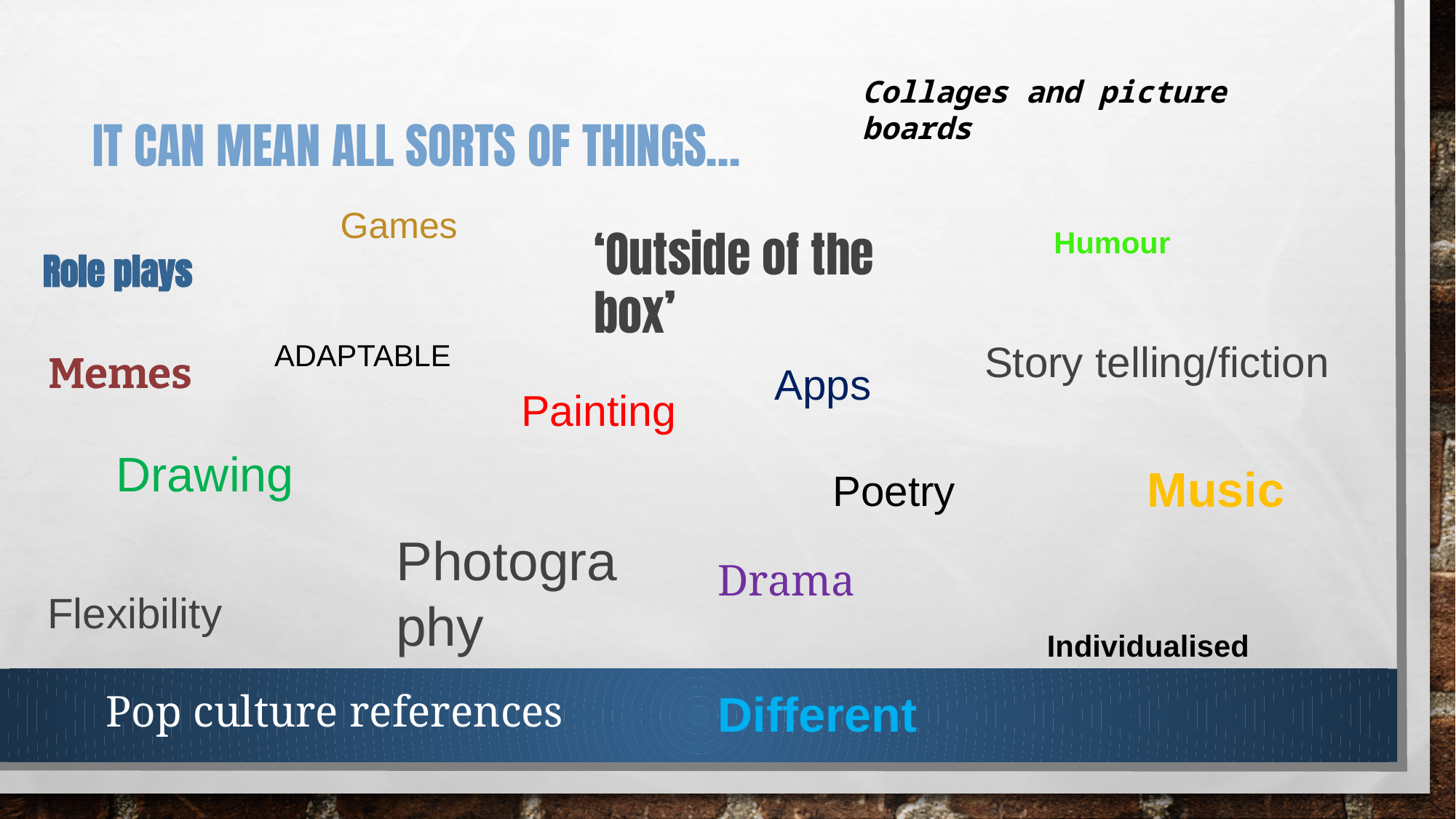

Collages and picture boards
# It can mean all sorts of things…
Games
Humour
Role plays
‘Outside of the box’
Story telling/fiction
Adaptable
Memes
Apps
Painting
Drawing
Music
Poetry
Drama
Photography
Flexibility
Individualised
Pop culture references
Different